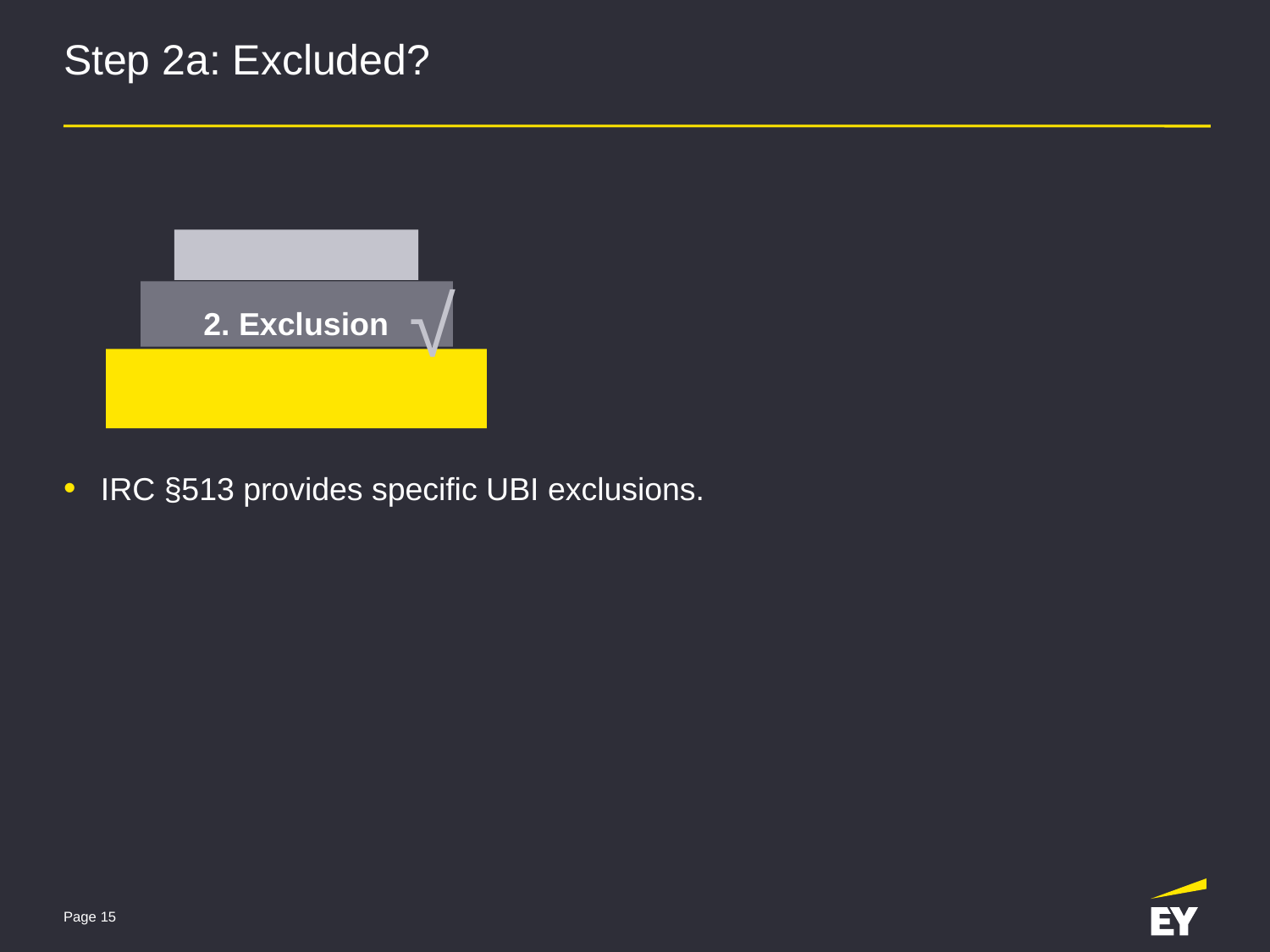

# Step 2a: Excluded?

IRC §513 provides specific UBI exclusions.

2. Exclusion